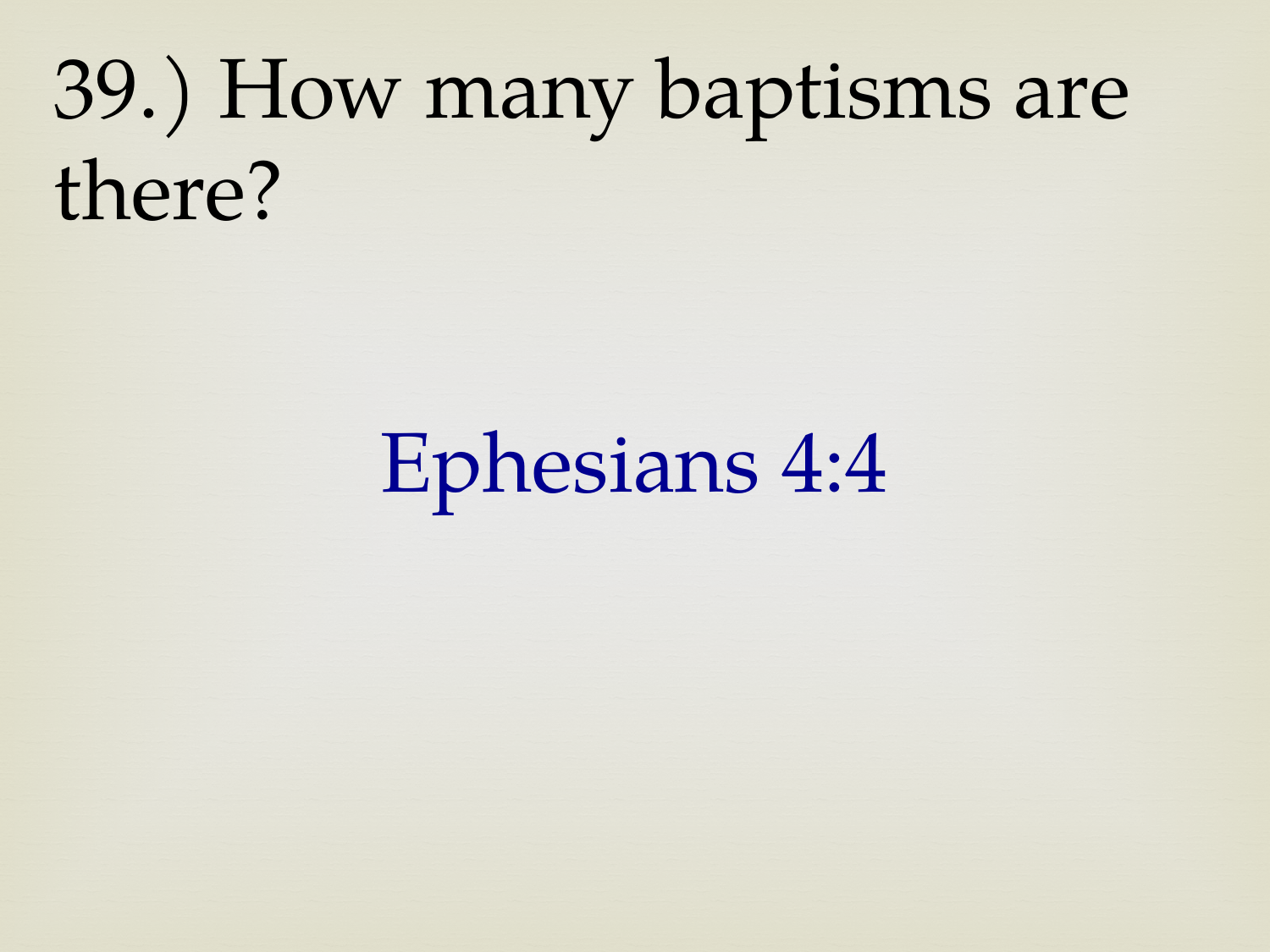

39.) How many baptisms are there?

Ephesians 4:4